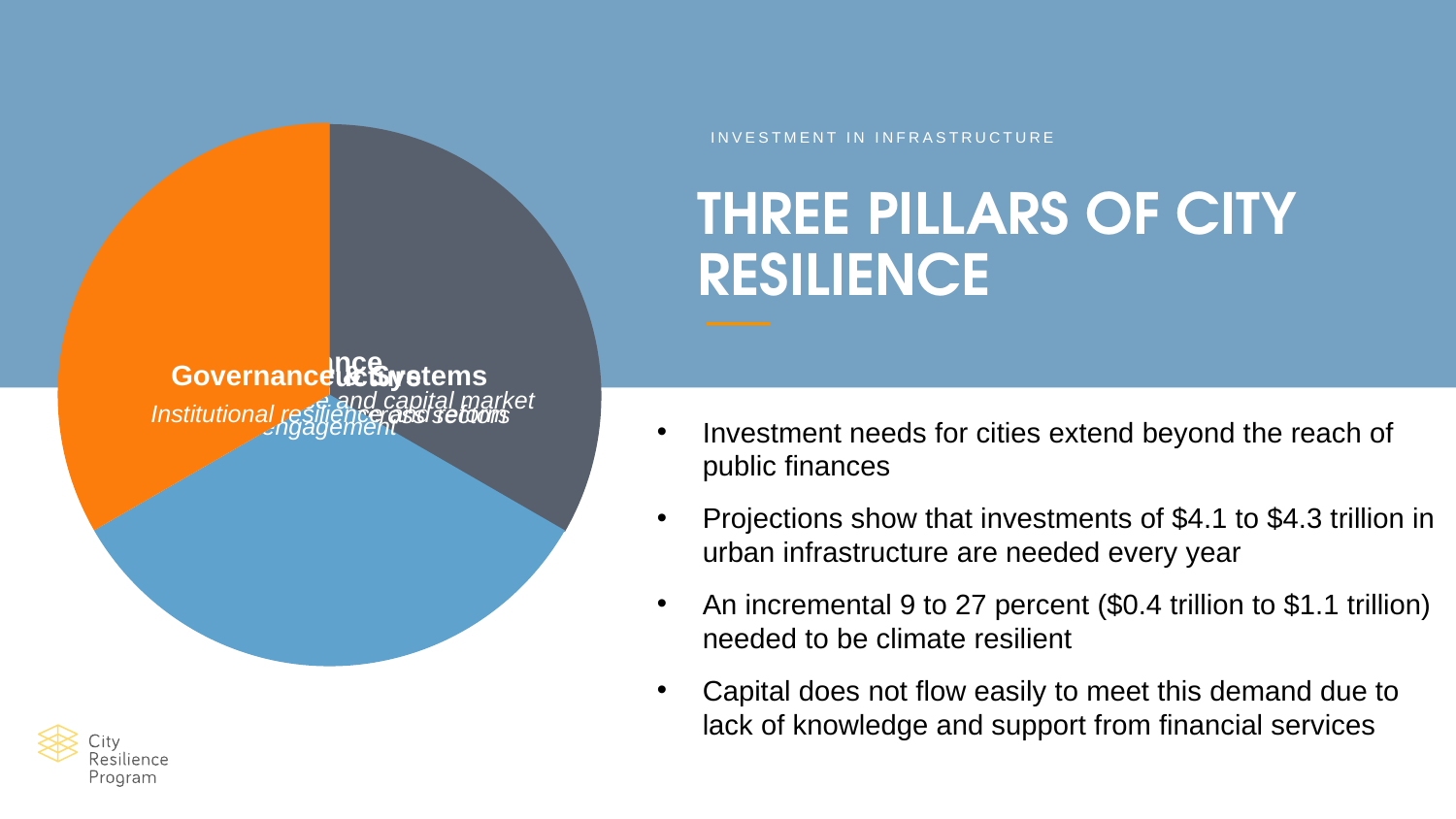

Infrastructure
Physical resilience across sectors
Finance
Financial resilience and capital market engagement
Governance & Systems
Institutional resilience and reform
INVESTMENT IN INFRASTRUCTURE
THREE PILLARS OF CITY RESILIENCE

Investment needs for cities extend beyond the reach of public finances
Projections show that investments of $4.1 to $4.3 trillion in urban infrastructure are needed every year
An incremental 9 to 27 percent ($0.4 trillion to $1.1 trillion) needed to be climate resilient
Capital does not flow easily to meet this demand due to lack of knowledge and support from financial services